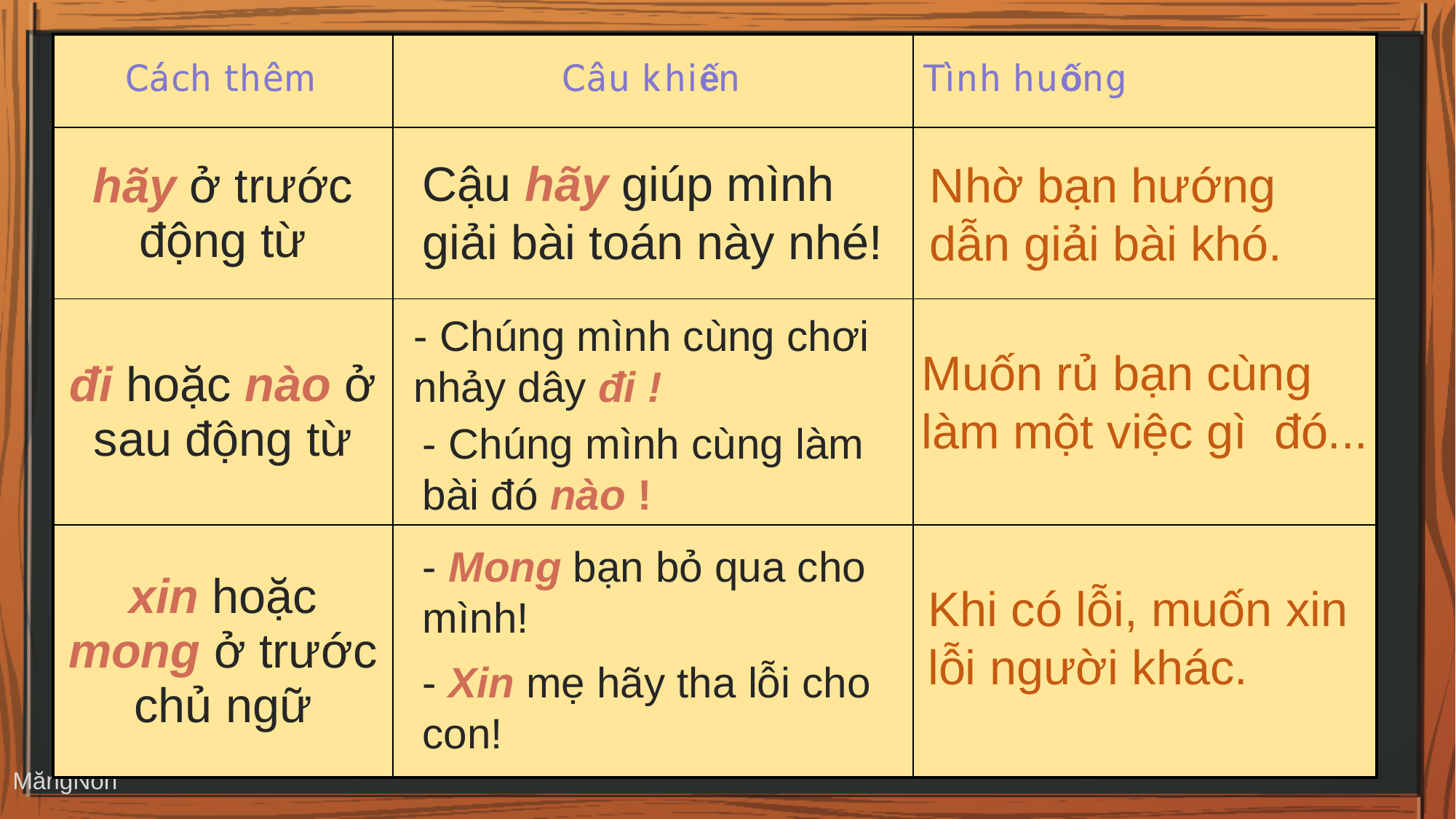

| Cách thêm | Câu khiến | Tình huống |
| --- | --- | --- |
| hãy ở trước động từ |  |  |
| đi hoặc nào ở sau động từ |  |  |
| xin hoặc mong ở trước chủ ngữ |  |  |
Cậu hãy giúp mình giải bài toán này nhé!
Nhờ bạn hướng dẫn giải bài khó.
- Chúng mình cùng chơi nhảy dây đi !
Muốn rủ bạn cùng làm một việc gì  đó...
- Chúng mình cùng làm bài đó nào !
- Mong bạn bỏ qua cho mình!
Khi có lỗi, muốn xin lỗi người khác.
- Xin mẹ hãy tha lỗi cho con!